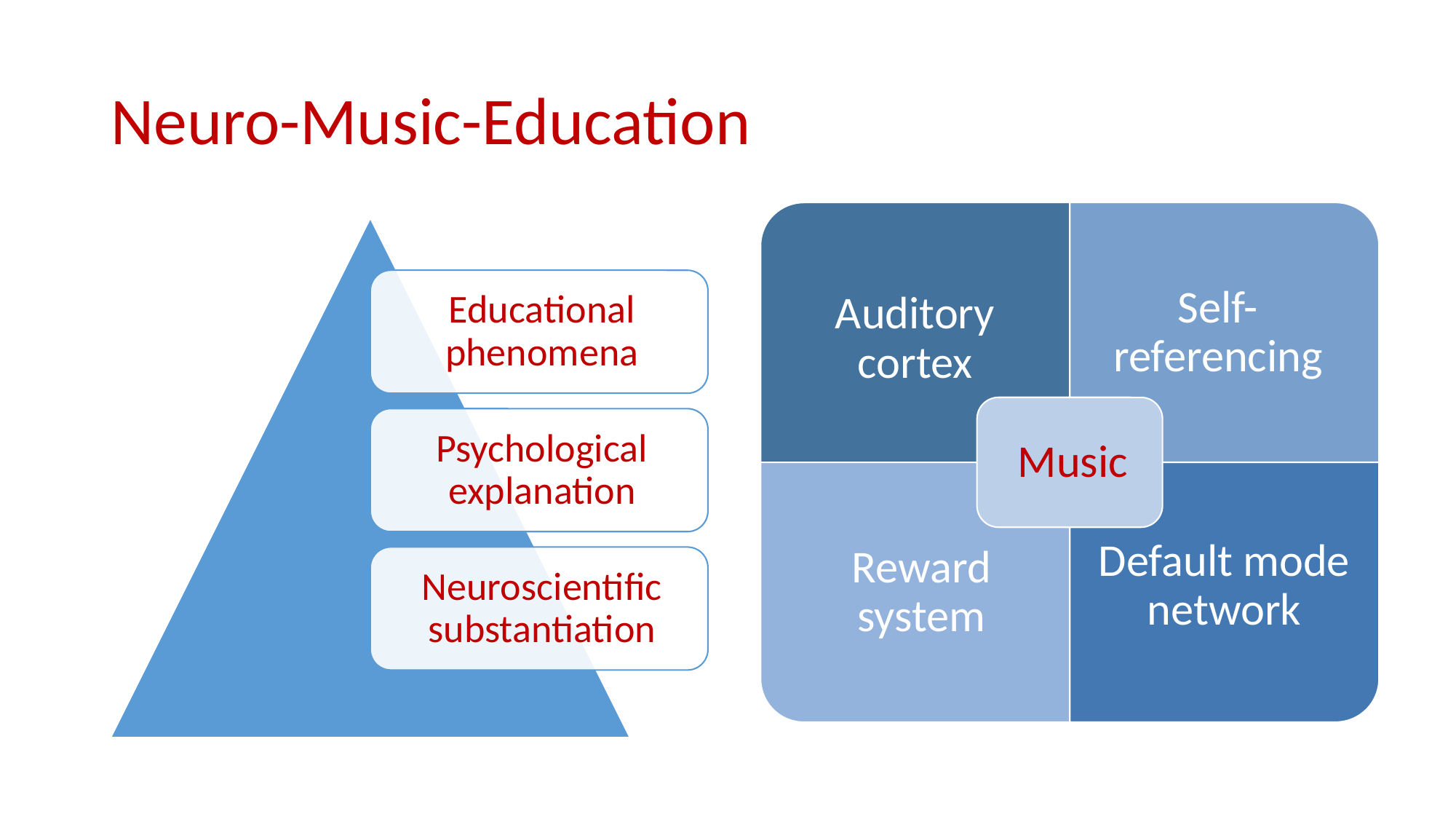

# Neuro-Music-Education
Auditory cortex
Self-referencing
Reward system
Default mode network
Music
Educational phenomena
Psychological
explanation
Neuroscientific
substantiation